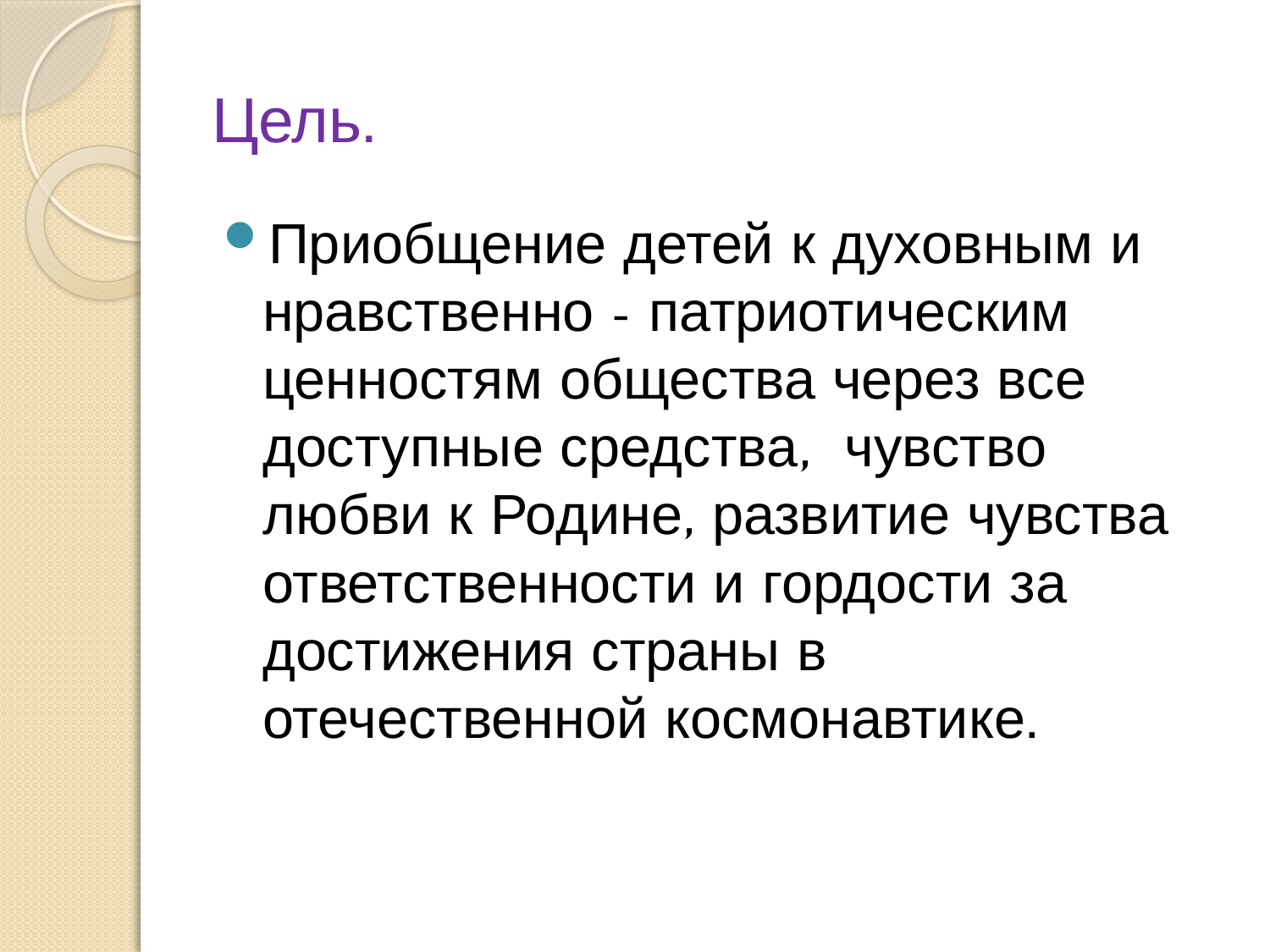

# Цель.
Приобщение детей к духовным и нравственно - патриотическим ценностям общества через все доступные средства,  чувство любви к Родине, развитие чувства ответственности и гордости за достижения страны в отечественной космонавтике.